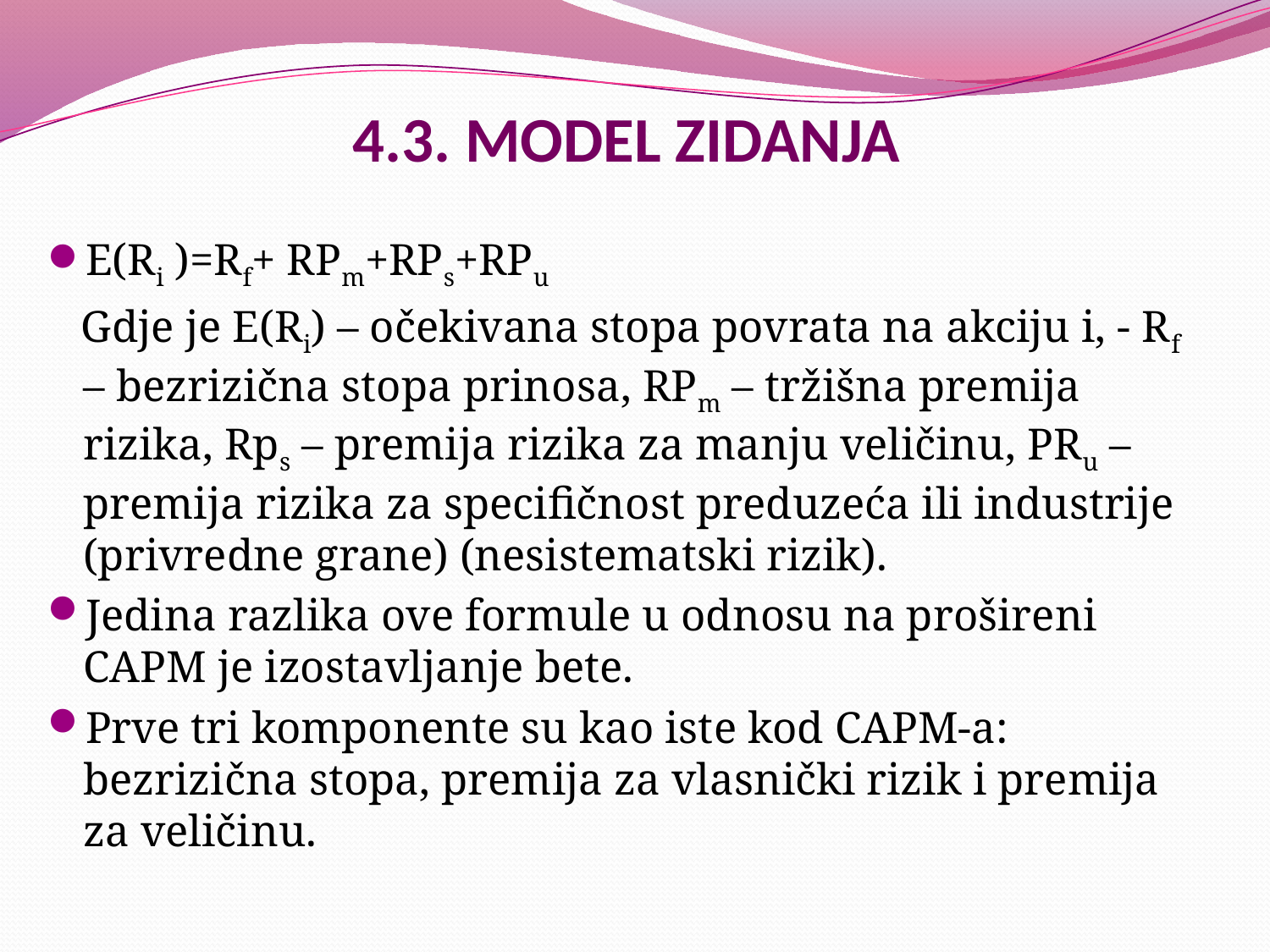

# 4.3. MODEL ZIDANJA
E(Ri )=Rf+ RPm+RPs+RPu
   Gdje je E(Ri) – očekivana stopa povrata na akciju i, - Rf – bezrizična stopa prinosa, RPm – tržišna premija rizika, Rps – premija rizika za manju veličinu, PRu – premija rizika za specifičnost preduzeća ili industrije (privredne grane) (nesistematski rizik).
Jedina razlika ove formule u odnosu na prošireni CAPM je izostavljanje bete.
Prve tri komponente su kao iste kod CAPM-a: bezrizična stopa, premija za vlasnički rizik i premija za veličinu.